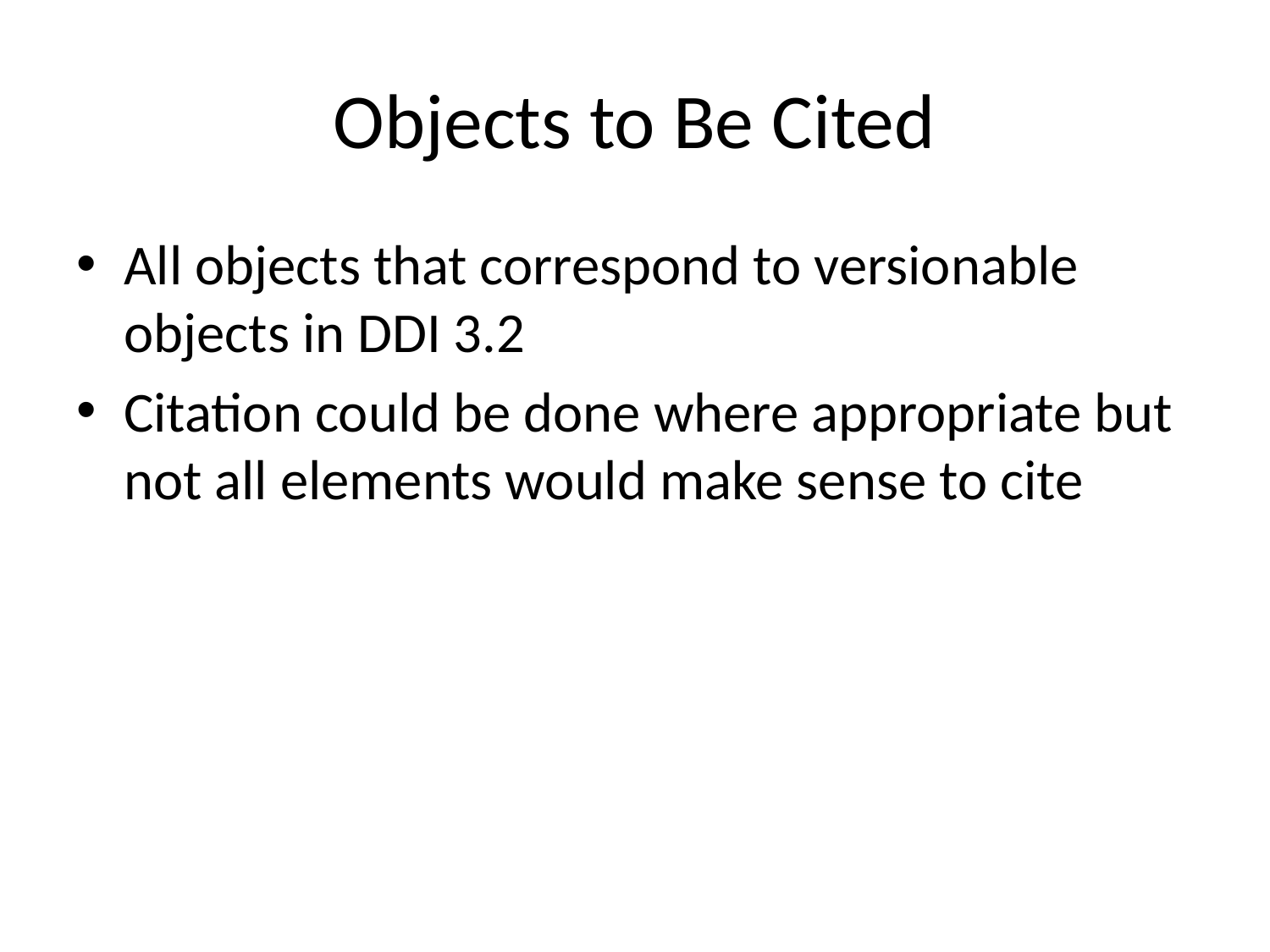

# Objects to Be Cited
All objects that correspond to versionable objects in DDI 3.2
Citation could be done where appropriate but not all elements would make sense to cite